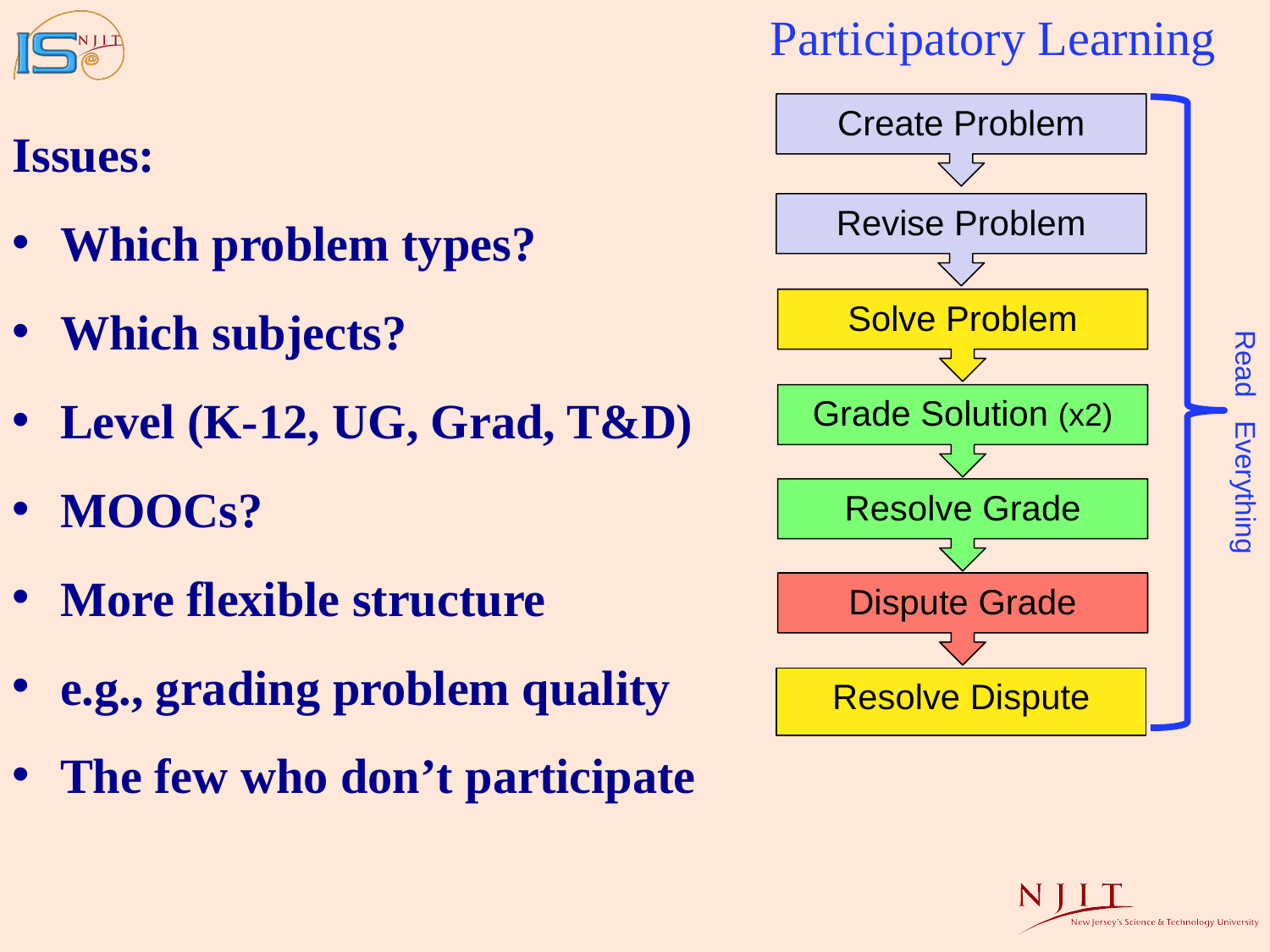

Participatory Learning
Issues:
Which problem types?
Which subjects?
Level (K-12, UG, Grad, T&D)
MOOCs?
More flexible structure
e.g., grading problem quality
The few who don’t participate
Create Problem

Revise Problem
Solve Problem
Read   Everything
Grade Solution (x2)
Resolve Grade
Dispute Grade
Resolve Dispute